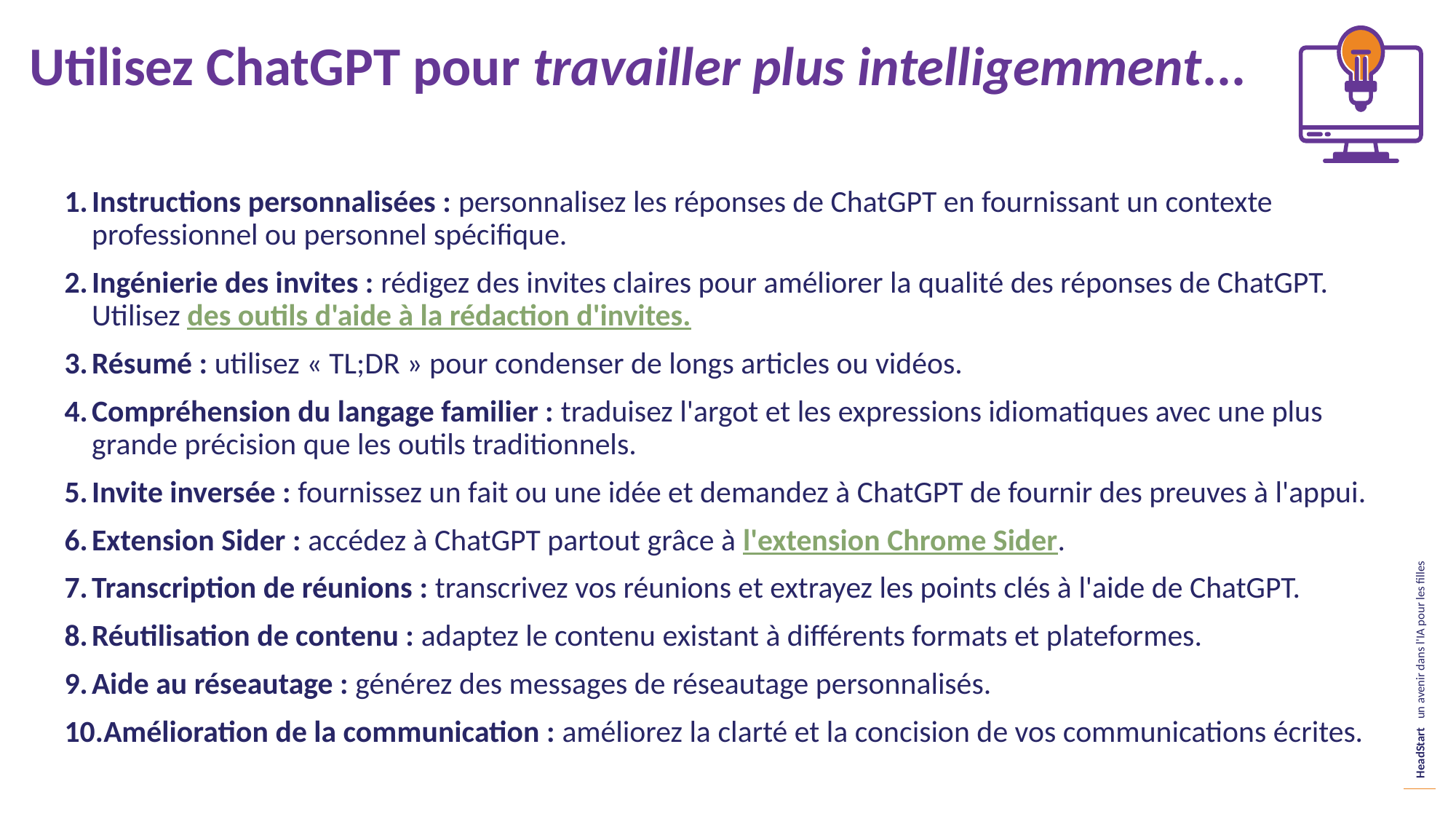

Utilisez ChatGPT pour travailler plus intelligemment...
Instructions personnalisées : personnalisez les réponses de ChatGPT en fournissant un contexte professionnel ou personnel spécifique.
Ingénierie des invites : rédigez des invites claires pour améliorer la qualité des réponses de ChatGPT. Utilisez des outils d'aide à la rédaction d'invites.
Résumé : utilisez « TL;DR » pour condenser de longs articles ou vidéos.
Compréhension du langage familier : traduisez l'argot et les expressions idiomatiques avec une plus grande précision que les outils traditionnels.
Invite inversée : fournissez un fait ou une idée et demandez à ChatGPT de fournir des preuves à l'appui.
Extension Sider : accédez à ChatGPT partout grâce à l'extension Chrome Sider.
Transcription de réunions : transcrivez vos réunions et extrayez les points clés à l'aide de ChatGPT.
Réutilisation de contenu : adaptez le contenu existant à différents formats et plateformes.
Aide au réseautage : générez des messages de réseautage personnalisés.
Amélioration de la communication : améliorez la clarté et la concision de vos communications écrites.